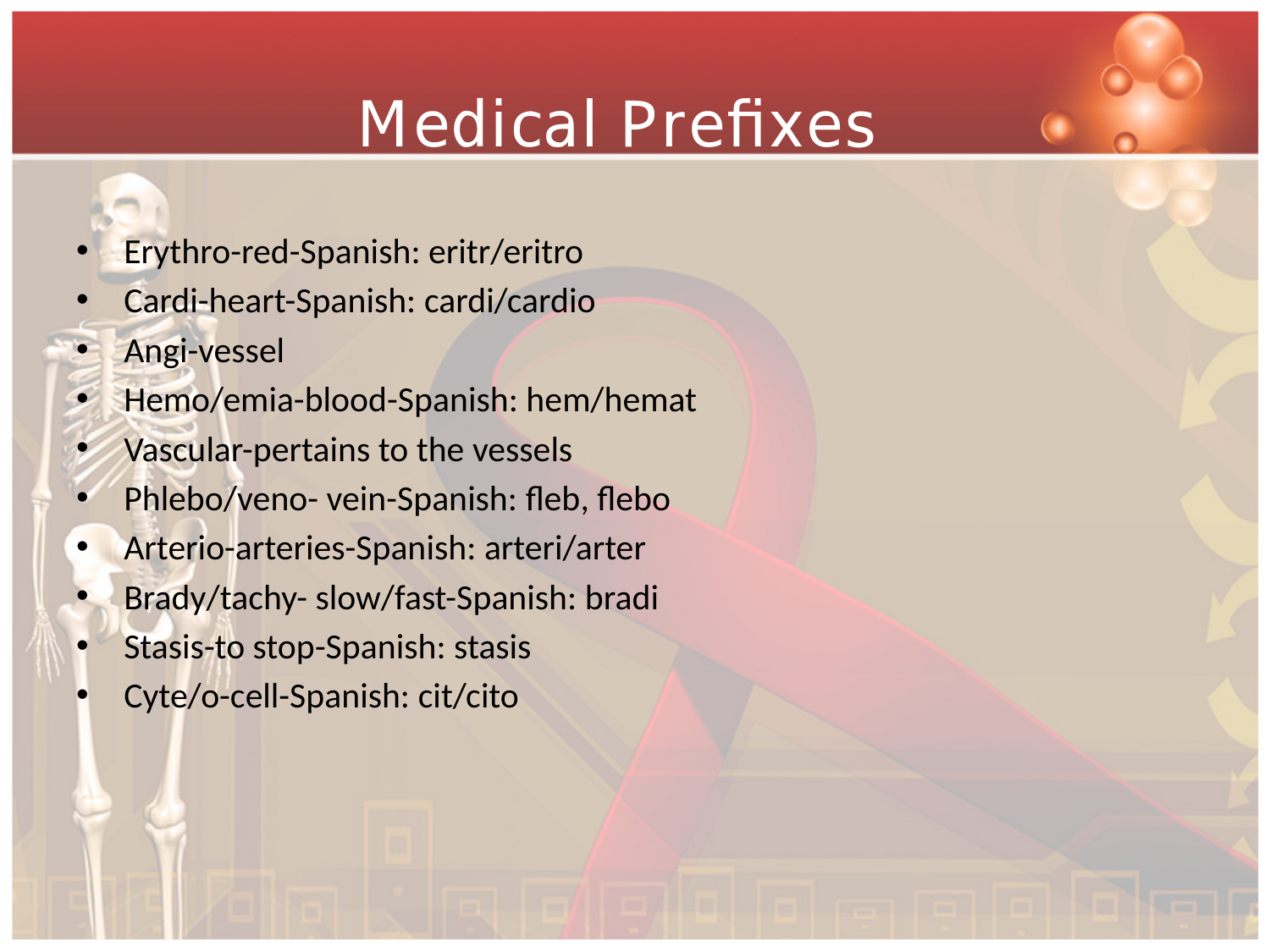

# Medical Prefixes
Erythro-red-Spanish: eritr/eritro
Cardi-heart-Spanish: cardi/cardio
Angi-vessel
Hemo/emia-blood-Spanish: hem/hemat
Vascular-pertains to the vessels
Phlebo/veno- vein-Spanish: fleb, flebo
Arterio-arteries-Spanish: arteri/arter
Brady/tachy- slow/fast-Spanish: bradi
Stasis-to stop-Spanish: stasis
Cyte/o-cell-Spanish: cit/cito